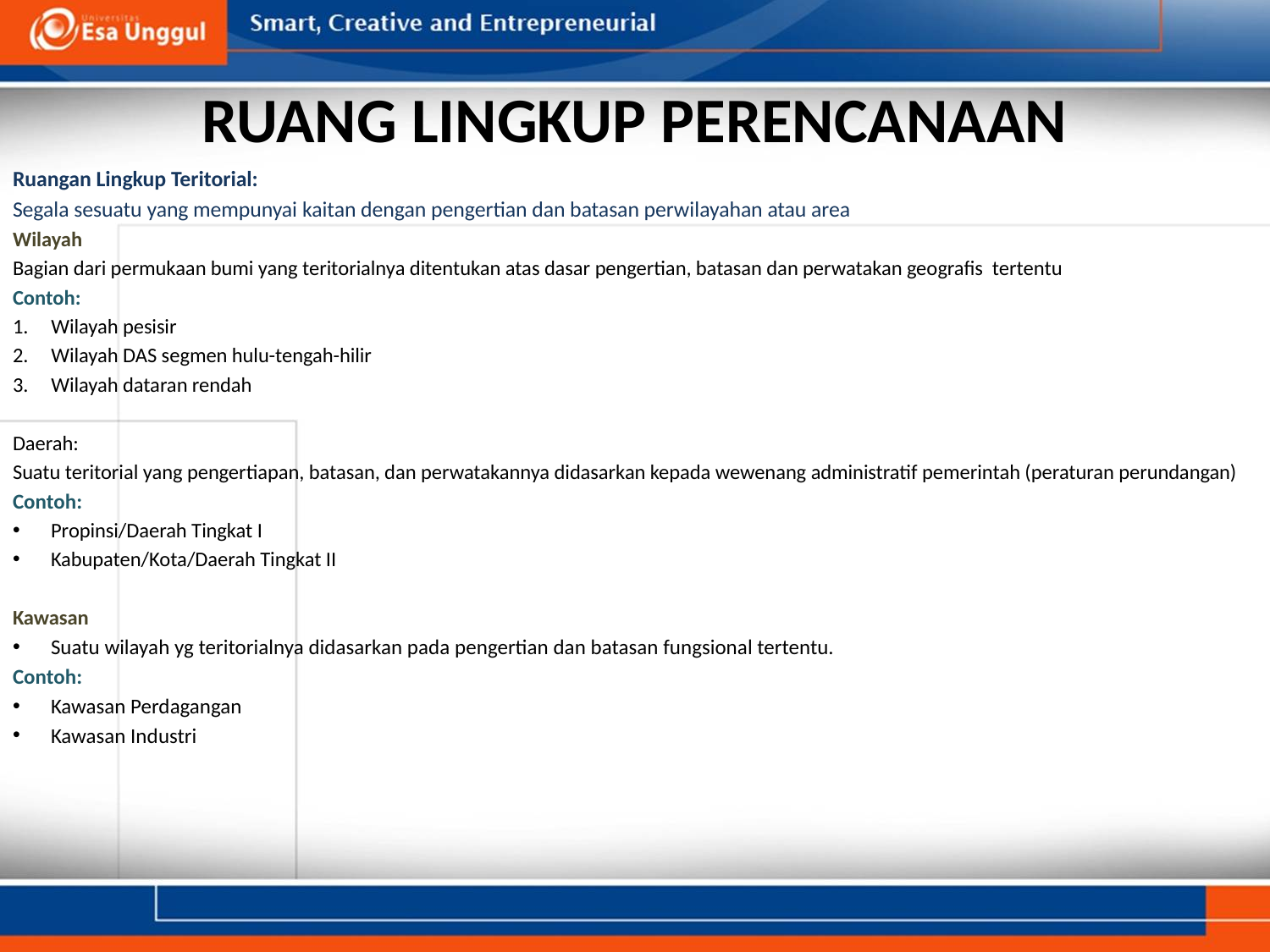

# RUANG LINGKUP PERENCANAAN
Ruangan Lingkup Teritorial:
Segala sesuatu yang mempunyai kaitan dengan pengertian dan batasan perwilayahan atau area
Wilayah
Bagian dari permukaan bumi yang teritorialnya ditentukan atas dasar pengertian, batasan dan perwatakan geografis  tertentu
Contoh:
Wilayah pesisir
Wilayah DAS segmen hulu-tengah-hilir
Wilayah dataran rendah

Daerah:
Suatu teritorial yang pengertiapan, batasan, dan perwatakannya didasarkan kepada wewenang administratif pemerintah (peraturan perundangan)
Contoh:
Propinsi/Daerah Tingkat I
Kabupaten/Kota/Daerah Tingkat II

Kawasan
Suatu wilayah yg teritorialnya didasarkan pada pengertian dan batasan fungsional tertentu.
Contoh:
Kawasan Perdagangan
Kawasan Industri